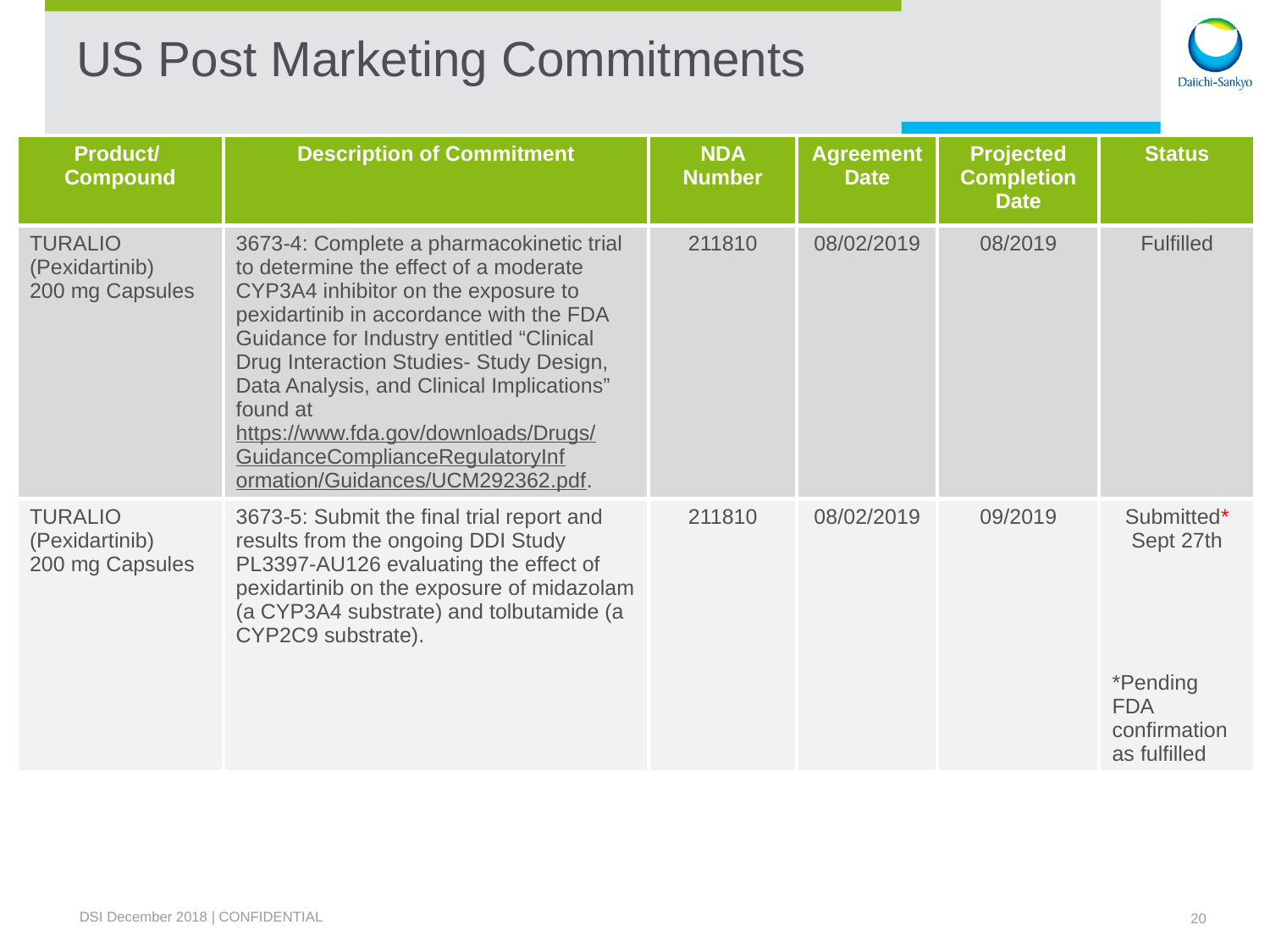

# US Post Marketing Commitments
| Product/ Compound | Description of Commitment | NDA Number | Agreement Date | Projected Completion Date | Status |
| --- | --- | --- | --- | --- | --- |
| TURALIO (Pexidartinib) 200 mg Capsules | 3673-4: Complete a pharmacokinetic trial to determine the effect of a moderate CYP3A4 inhibitor on the exposure to pexidartinib in accordance with the FDA Guidance for Industry entitled “Clinical Drug Interaction Studies- Study Design, Data Analysis, and Clinical Implications” found at https://www.fda.gov/downloads/Drugs/GuidanceComplianceRegulatoryInf ormation/Guidances/UCM292362.pdf. | 211810 | 08/02/2019 | 08/2019 | Fulfilled |
| TURALIO (Pexidartinib) 200 mg Capsules | 3673-5: Submit the final trial report and results from the ongoing DDI Study PL3397-AU126 evaluating the effect of pexidartinib on the exposure of midazolam (a CYP3A4 substrate) and tolbutamide (a CYP2C9 substrate). | 211810 | 08/02/2019 | 09/2019 | Submitted\* Sept 27th \*Pending FDA confirmation as fulfilled |
DSI December 2018 | CONFIDENTIAL